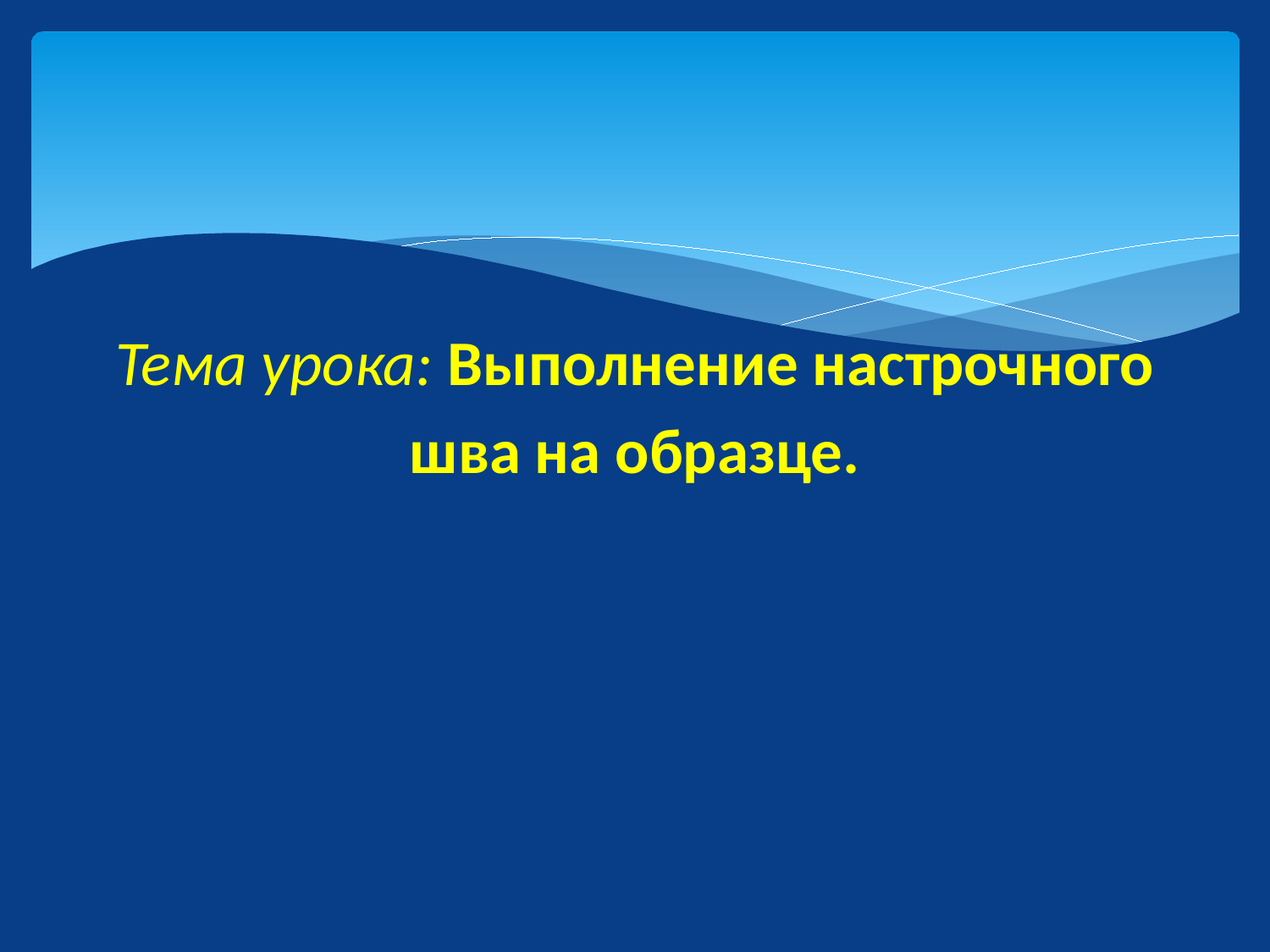

# Тема урока: Выполнение настрочного шва на образце.